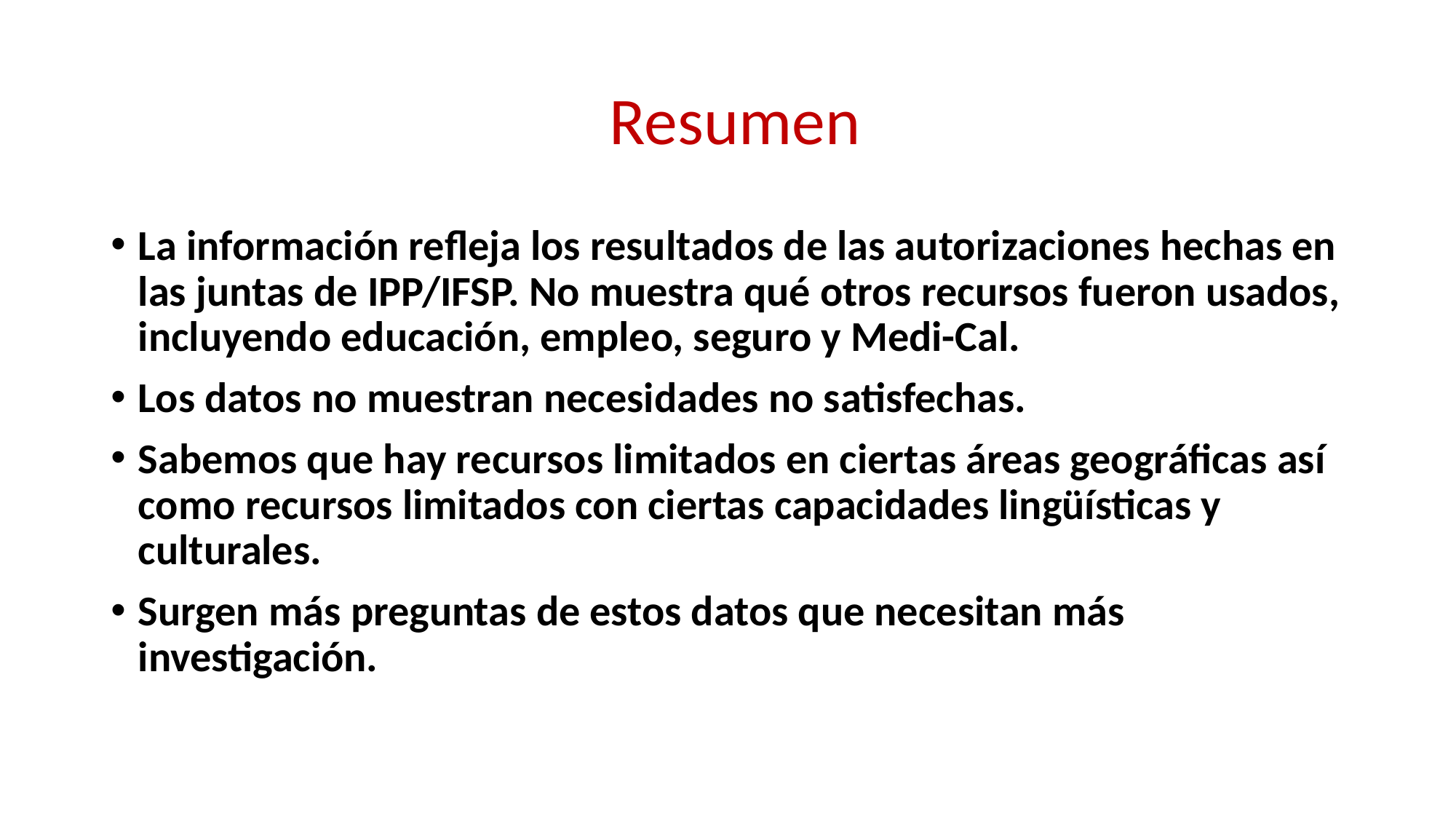

# Resumen
La información refleja los resultados de las autorizaciones hechas en las juntas de IPP/IFSP. No muestra qué otros recursos fueron usados, incluyendo educación, empleo, seguro y Medi-Cal.
Los datos no muestran necesidades no satisfechas.
Sabemos que hay recursos limitados en ciertas áreas geográficas así como recursos limitados con ciertas capacidades lingüísticas y culturales.
Surgen más preguntas de estos datos que necesitan más investigación.